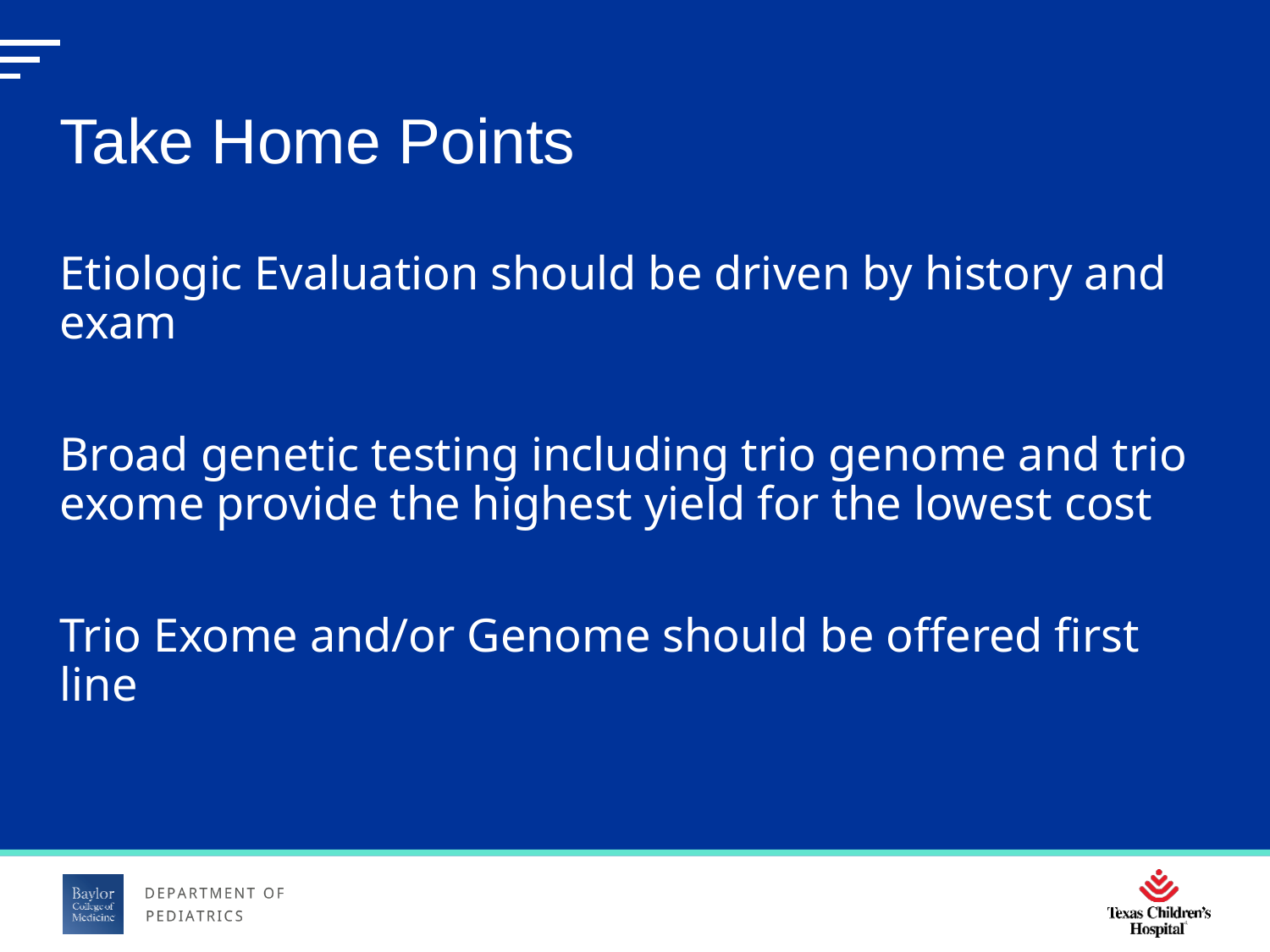

# Take Home Points
Etiologic Evaluation should be driven by history and exam

Broad genetic testing including trio genome and trio exome provide the highest yield for the lowest cost

Trio Exome and/or Genome should be offered first line